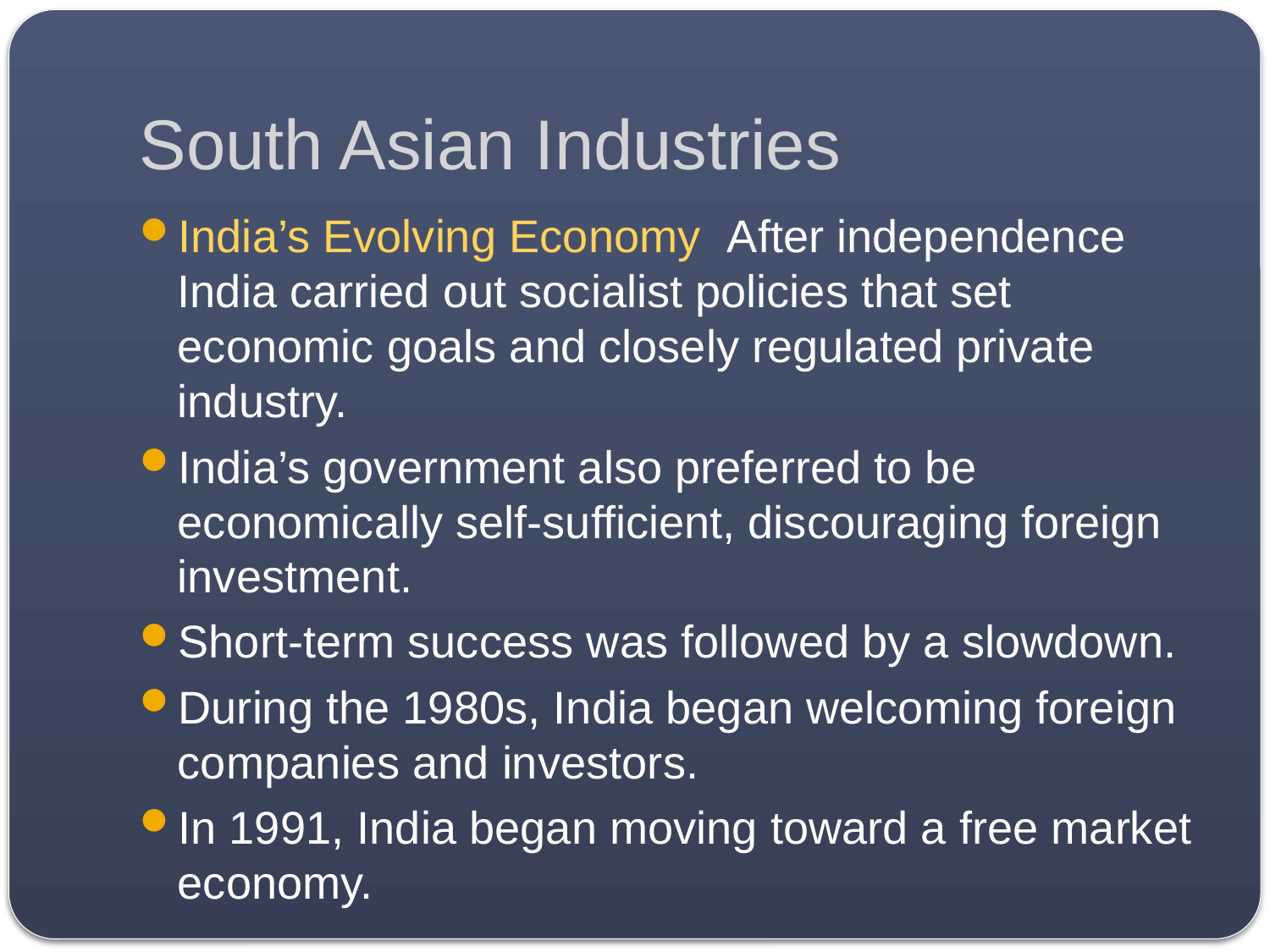

# South Asian Industries
India’s Evolving Economy  After independence India carried out socialist policies that set economic goals and closely regulated private industry.
India’s government also preferred to be economically self-sufficient, discouraging foreign investment.
Short-term success was followed by a slowdown.
During the 1980s, India began welcoming foreign companies and investors.
In 1991, India began moving toward a free market economy.